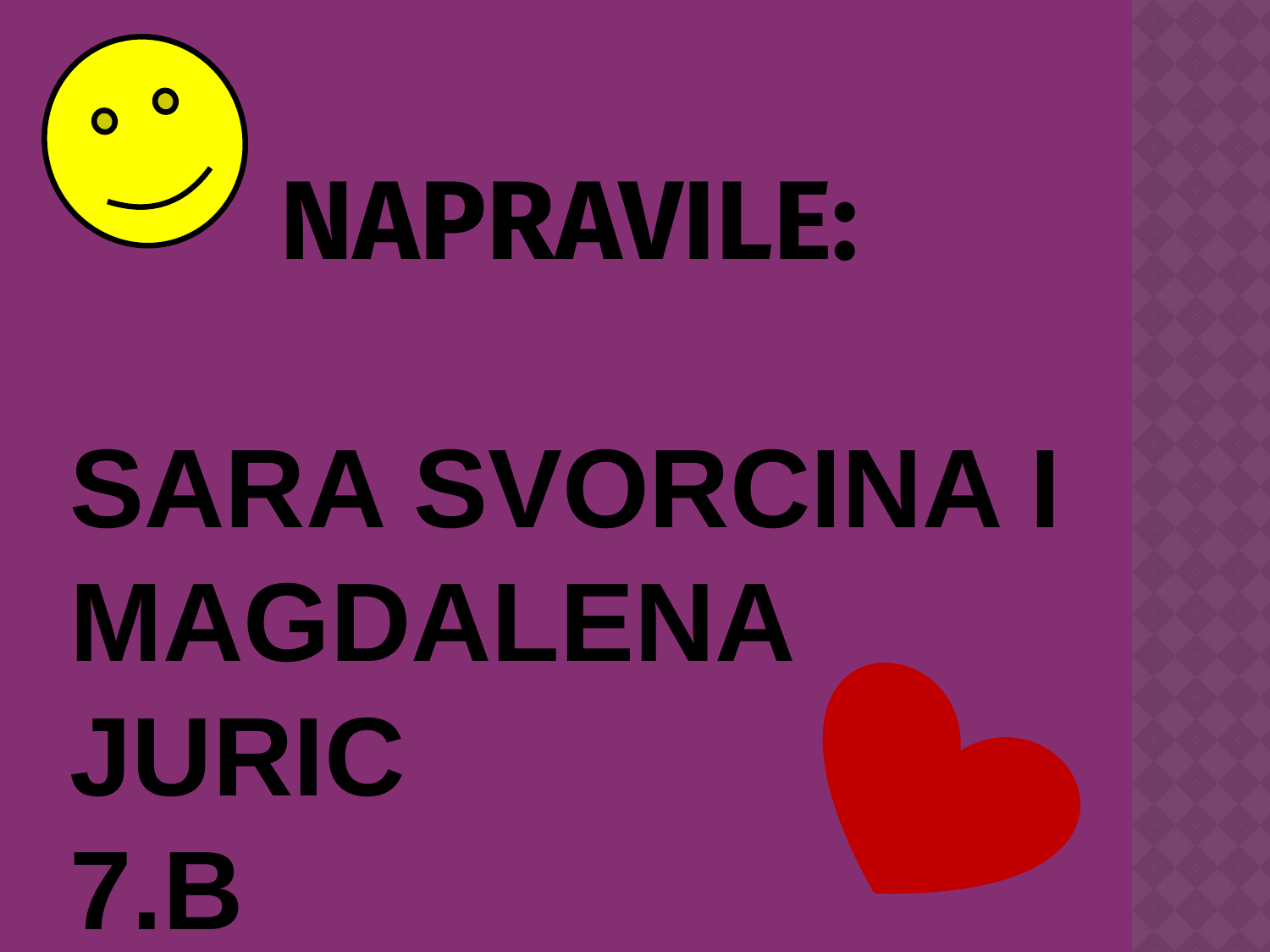

# Napravile: Sara svorcina i magdalena     juric 7.b